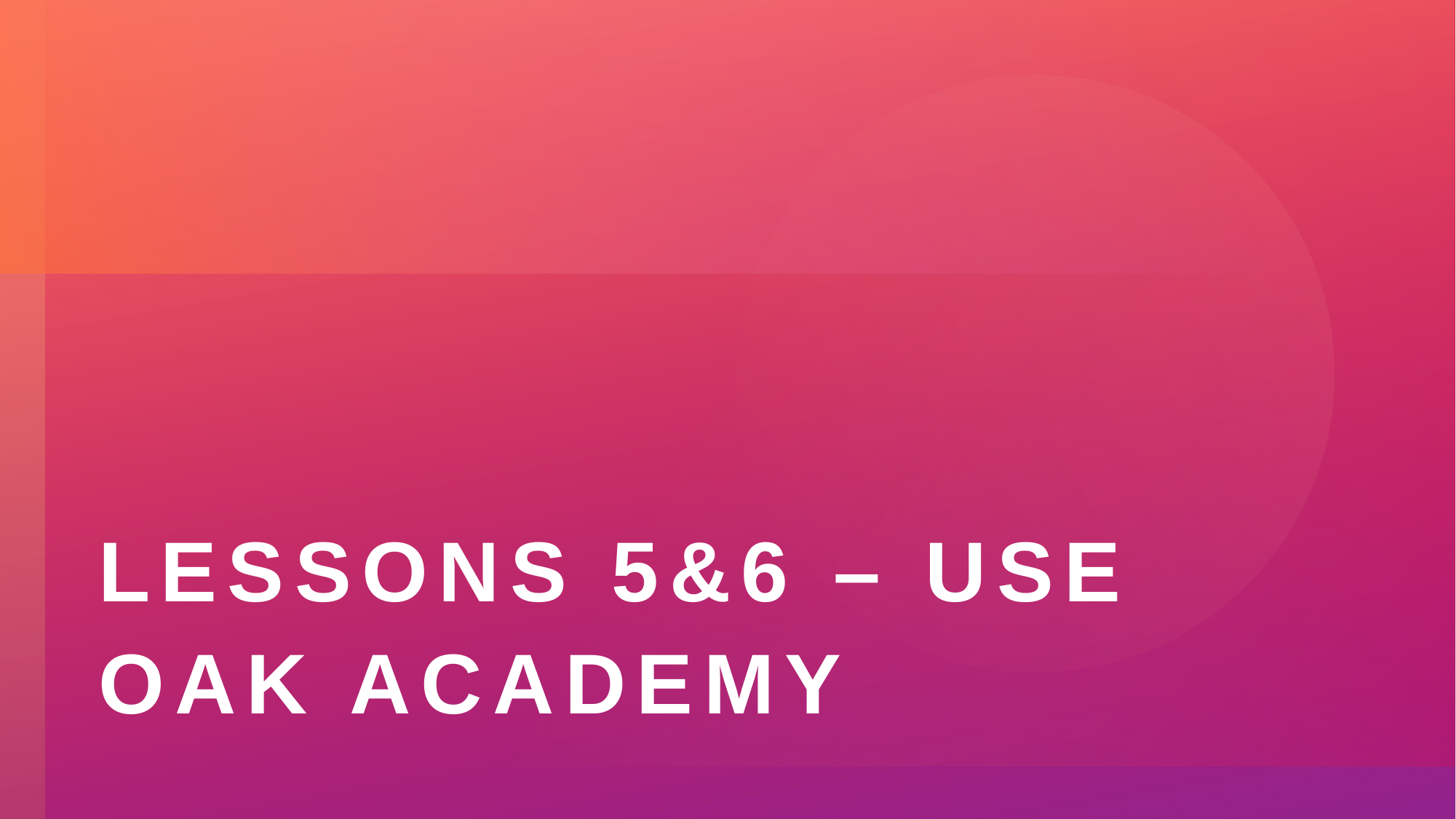

# Lessons 5&6 – Use oak academy